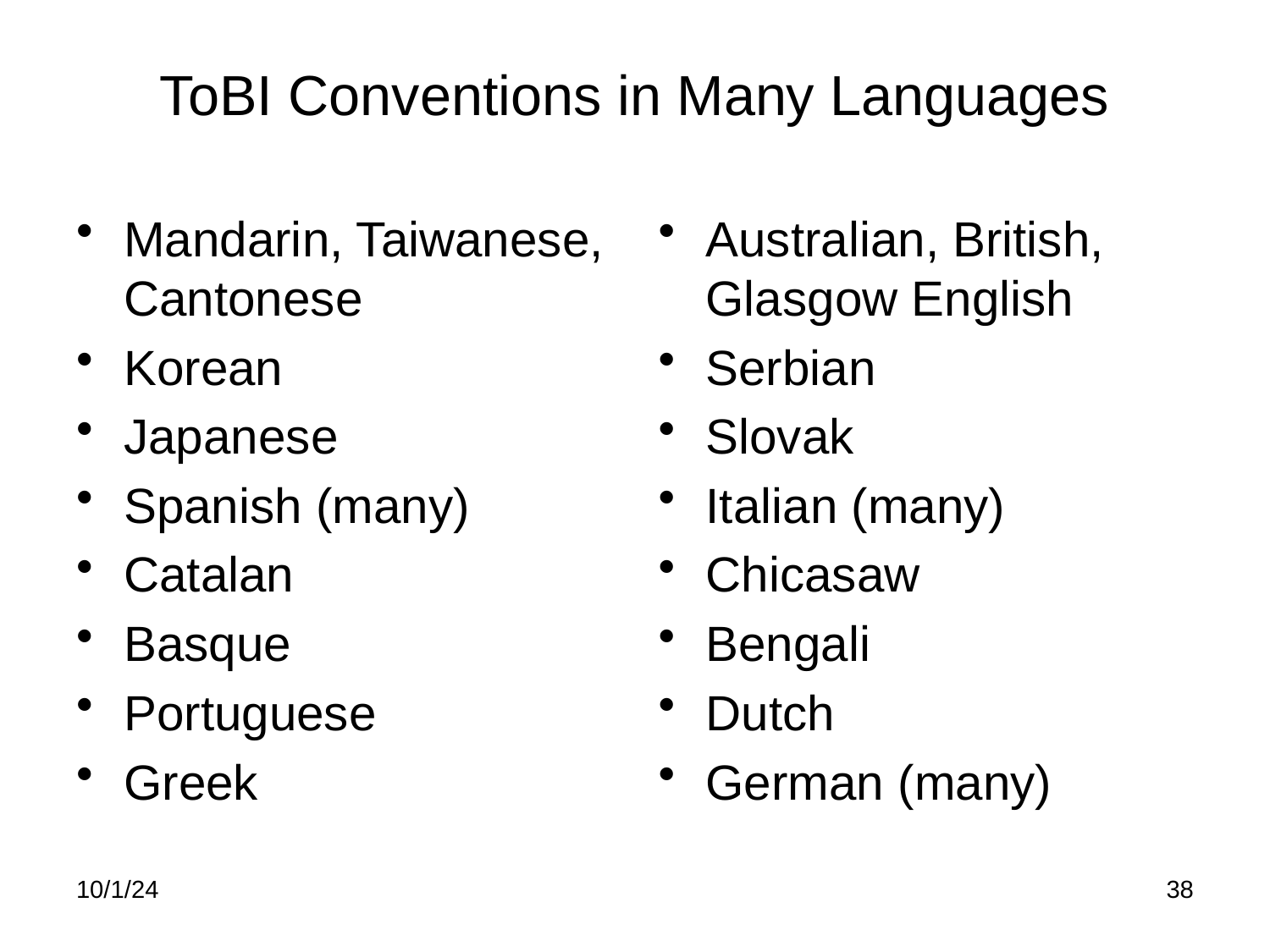

# ToBI Conventions in Many Languages
Mandarin, Taiwanese, Cantonese
Korean
Japanese
Spanish (many)
Catalan
Basque
Portuguese
Greek
Australian, British, Glasgow English
Serbian
Slovak
Italian (many)
Chicasaw
Bengali
Dutch
German (many)

10/1/24
38